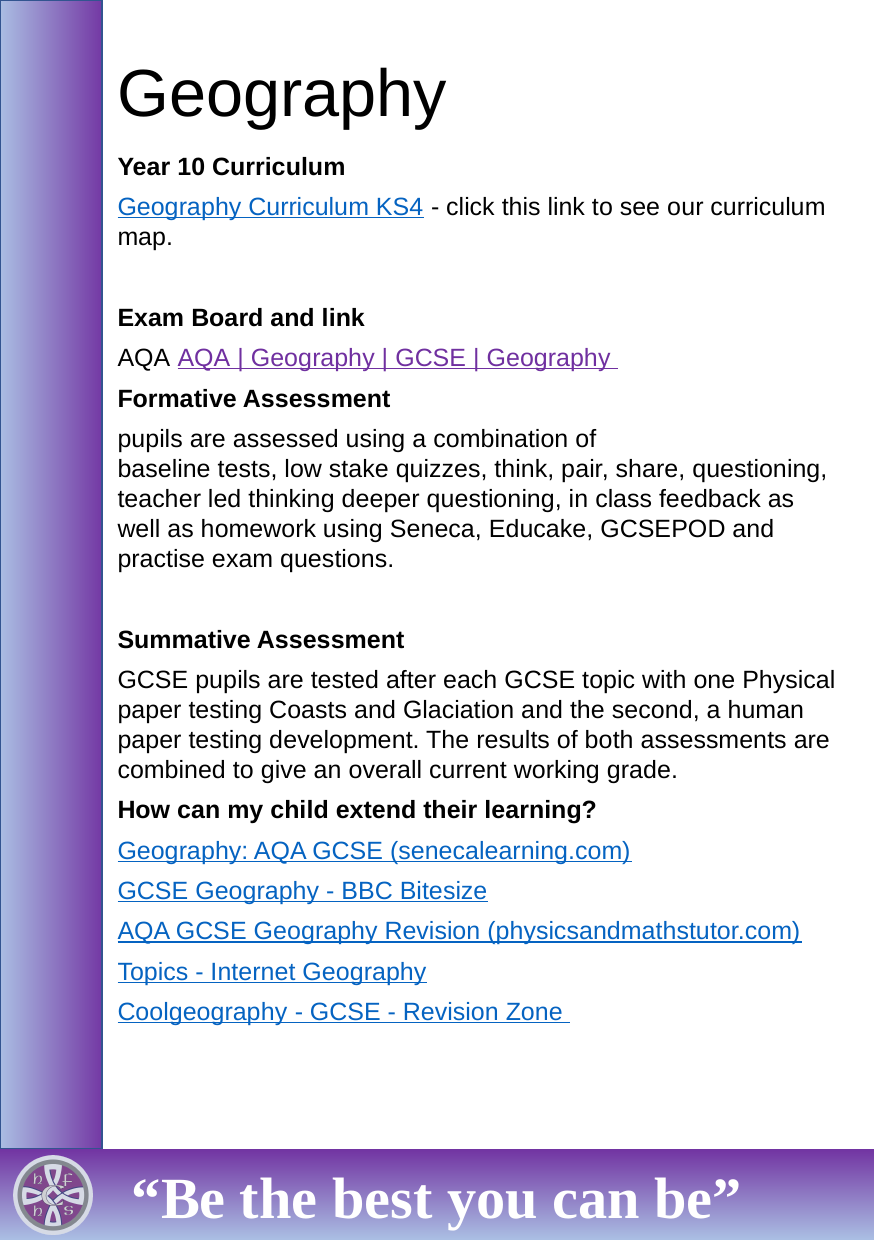

# Geography
Year 10 Curriculum
Geography Curriculum KS4 - click this link to see our curriculum map.

Exam Board and link
AQA AQA | Geography | GCSE | Geography
Formative Assessment
pupils are assessed using a combination of baseline tests, low stake quizzes, think, pair, share, questioning, teacher led thinking deeper questioning, in class feedback as well as homework using Seneca, Educake, GCSEPOD and practise exam questions.

Summative Assessment
GCSE pupils are tested after each GCSE topic with one Physical paper testing Coasts and Glaciation and the second, a human paper testing development. The results of both assessments are combined to give an overall current working grade.
How can my child extend their learning?
Geography: AQA GCSE (senecalearning.com)
GCSE Geography - BBC Bitesize
AQA GCSE Geography Revision (physicsandmathstutor.com)
Topics - Internet Geography
Coolgeography - GCSE - Revision Zone